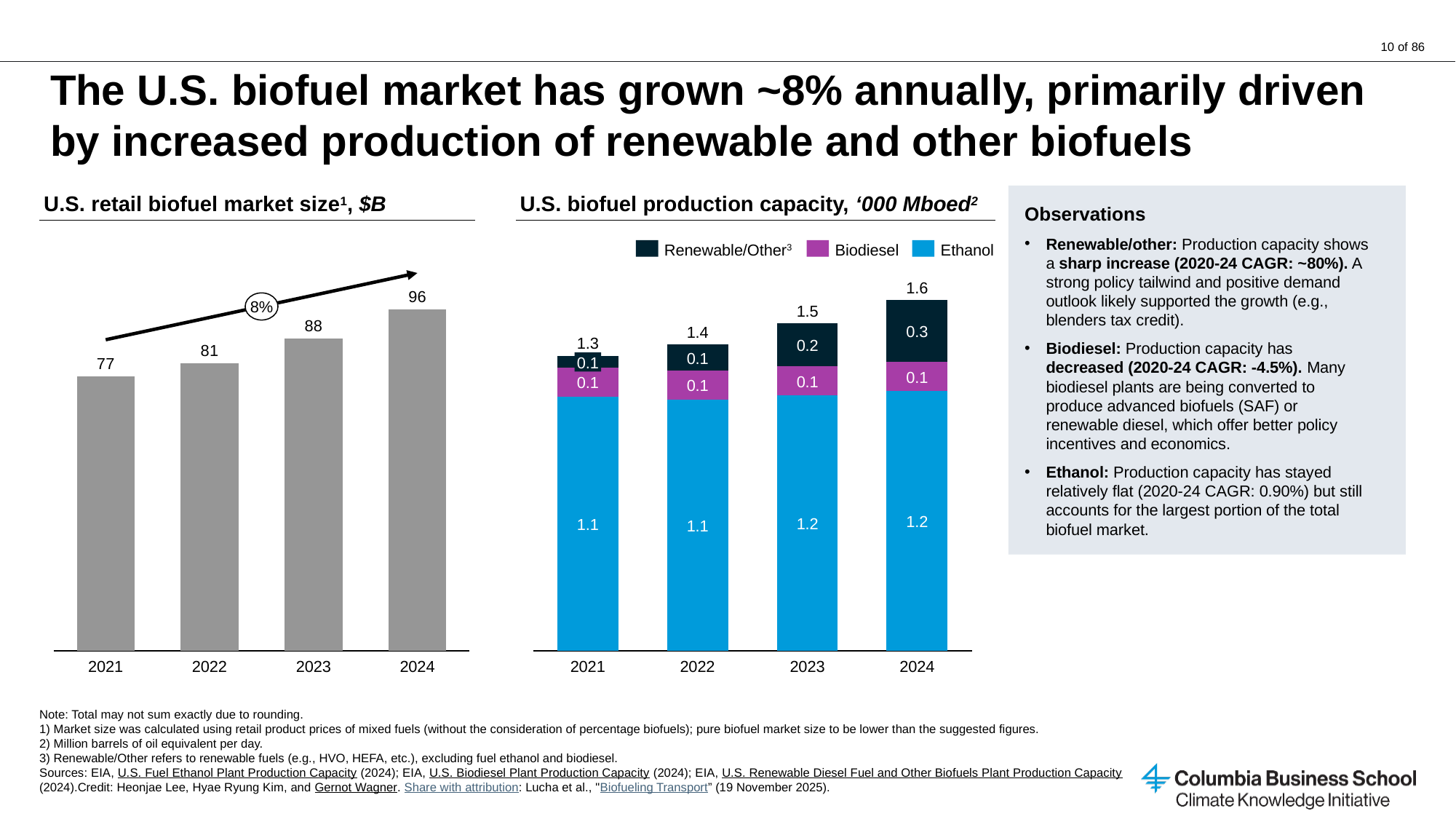

# The U.S. biofuel market has grown ~8% annually, primarily driven by increased production of renewable and other biofuels
U.S. biofuel production capacity, ‘000 Mboed2
Observations
Renewable/other: Production capacity shows a sharp increase (2020-24 CAGR: ~80%). A strong policy tailwind and positive demand outlook likely supported the growth (e.g., blenders tax credit).
Biodiesel: Production capacity has decreased (2020-24 CAGR: -4.5%). Many biodiesel plants are being converted to produce advanced biofuels (SAF) or renewable diesel, which offer better policy incentives and economics.
Ethanol: Production capacity has stayed relatively flat (2020-24 CAGR: 0.90%) but still accounts for the largest portion of the total biofuel market.
U.S. retail biofuel market size1, $B
Renewable/Other3
Biodiesel
Ethanol

### Chart

| Category |  |
|---|---|
1.6

### Chart

| Category |  |  |  |
|---|---|---|---|
8%
1.5
0.3
1.4
1.3
0.2
0.1
0.1
0.1
0.1
0.1
0.1
1.2
1.2
1.1
1.1
2021
2022
2023
2024
2021
2022
2023
2024
Note: Total may not sum exactly due to rounding.
1) Market size was calculated using retail product prices of mixed fuels (without the consideration of percentage biofuels); pure biofuel market size to be lower than the suggested figures.
2) Million barrels of oil equivalent per day.
3) Renewable/Other refers to renewable fuels (e.g., HVO, HEFA, etc.), excluding fuel ethanol and biodiesel.
Sources: EIA, U.S. Fuel Ethanol Plant Production Capacity (2024); EIA, U.S. Biodiesel Plant Production Capacity (2024); EIA, U.S. Renewable Diesel Fuel and Other Biofuels Plant Production Capacity (2024).
Credit: Heonjae Lee, Hyae Ryung Kim, and Gernot Wagner. Share with attribution: Lucha et al., "Biofueling Transport” (19 November 2025).